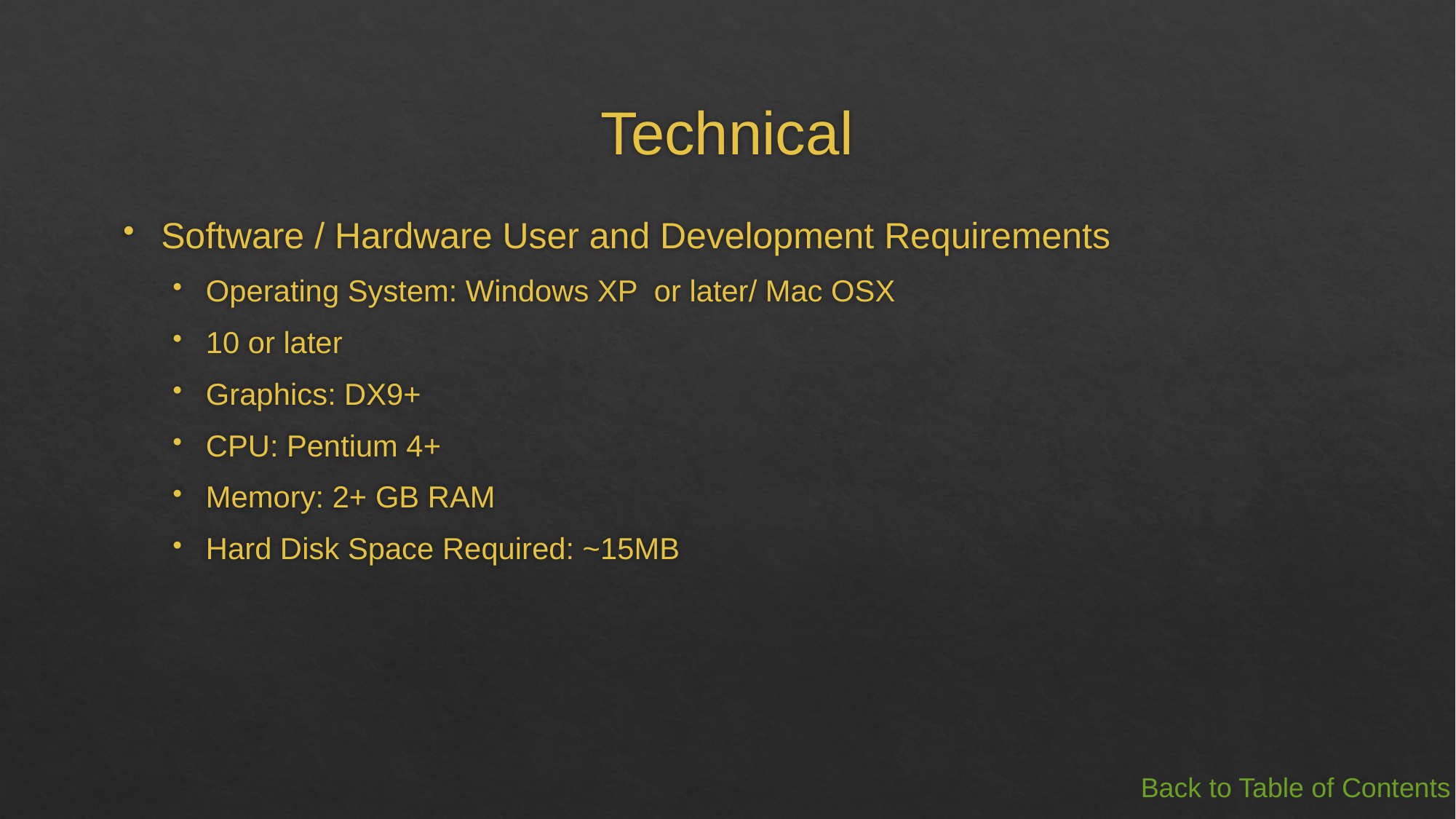

# Technical
Software / Hardware User and Development Requirements
Operating System: Windows XP  or later/ Mac OSX
10 or later
Graphics: DX9+
CPU: Pentium 4+
Memory: 2+ GB RAM
Hard Disk Space Required: ~15MB